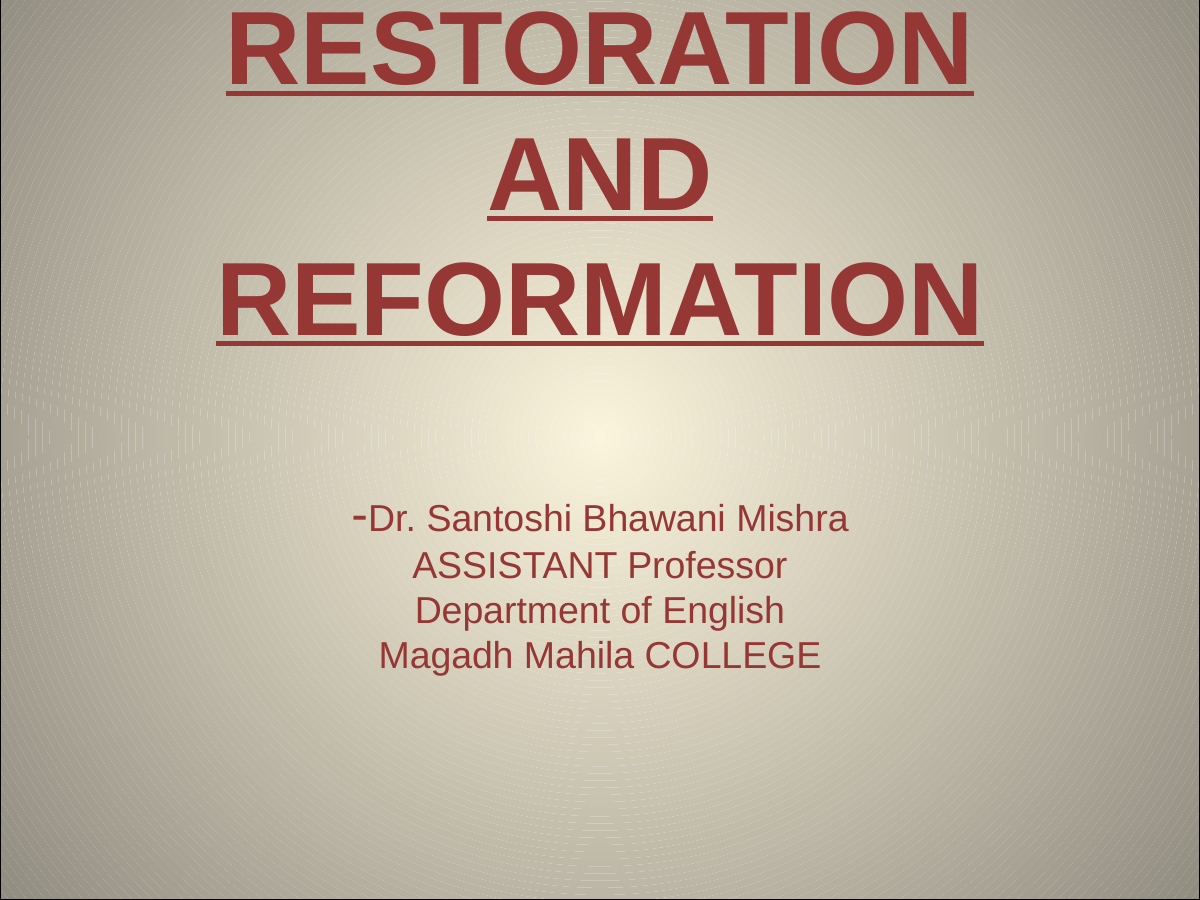

# RESTORATION AND REFORMATION -Dr. Santoshi Bhawani Mishra ASSISTANT Professor Department of English Magadh Mahila COLLEGE